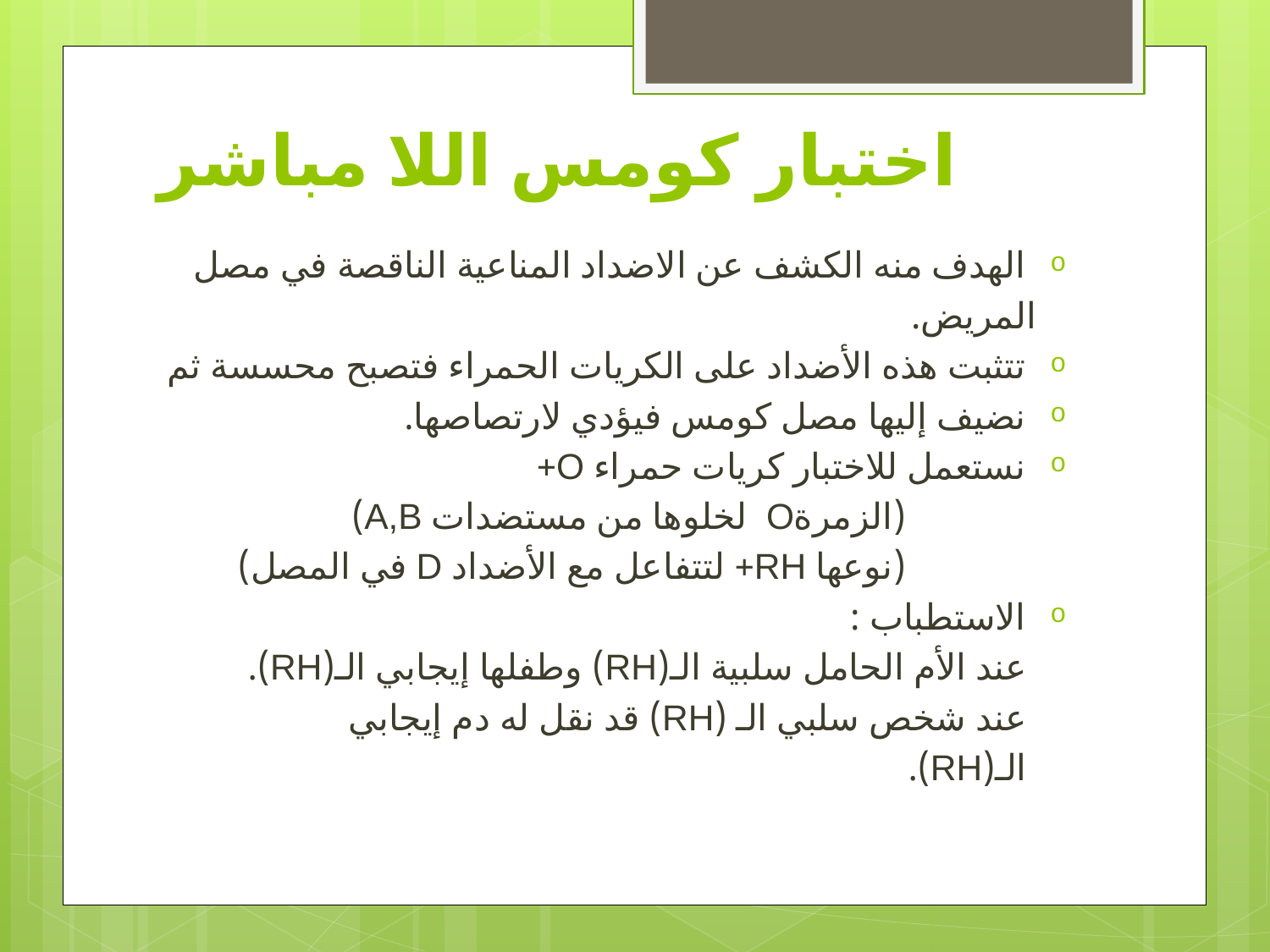

# اختبار كومس اللا مباشر
الهدف منه الكشف عن الاضداد المناعية الناقصة في مصل
   المريض.
تتثبت هذه الأضداد على الكريات الحمراء فتصبح محسسة ثم
نضيف إليها مصل كومس فيؤدي لارتصاصها.
نستعمل للاختبار كريات حمراء O+
                 (الزمرةO  لخلوها من مستضدات A,B)
                 (نوعها RH+ لتتفاعل مع الأضداد D في المصل)
الاستطباب :
    عند الأم الحامل سلبية الـ(RH) وطفلها إيجابي الـ(RH).
    عند شخص سلبي الـ (RH) قد نقل له دم إيجابي
    الـ(RH).